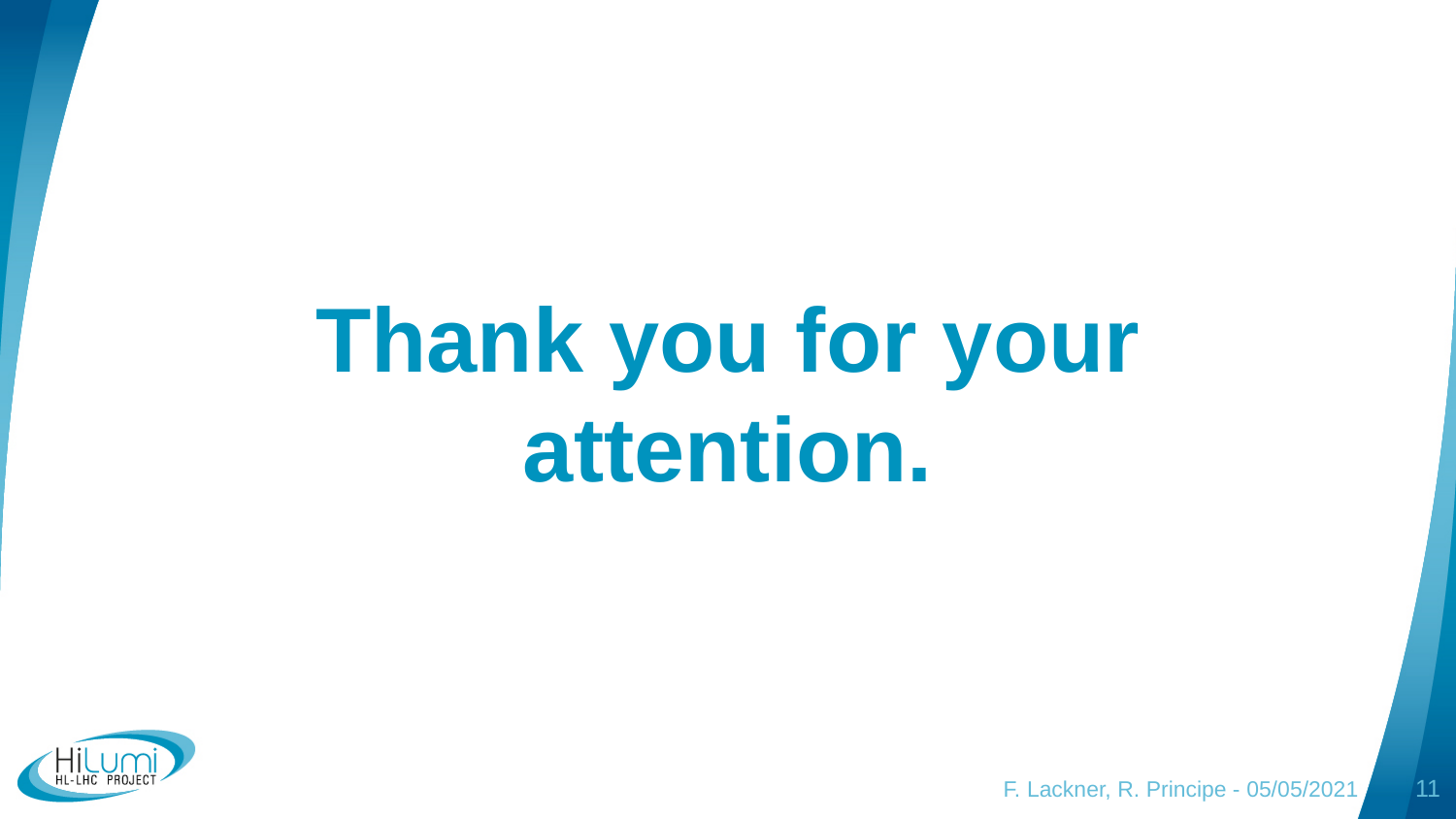

# Thank you for your attention.
F. Lackner, R. Principe - 05/05/2021
11